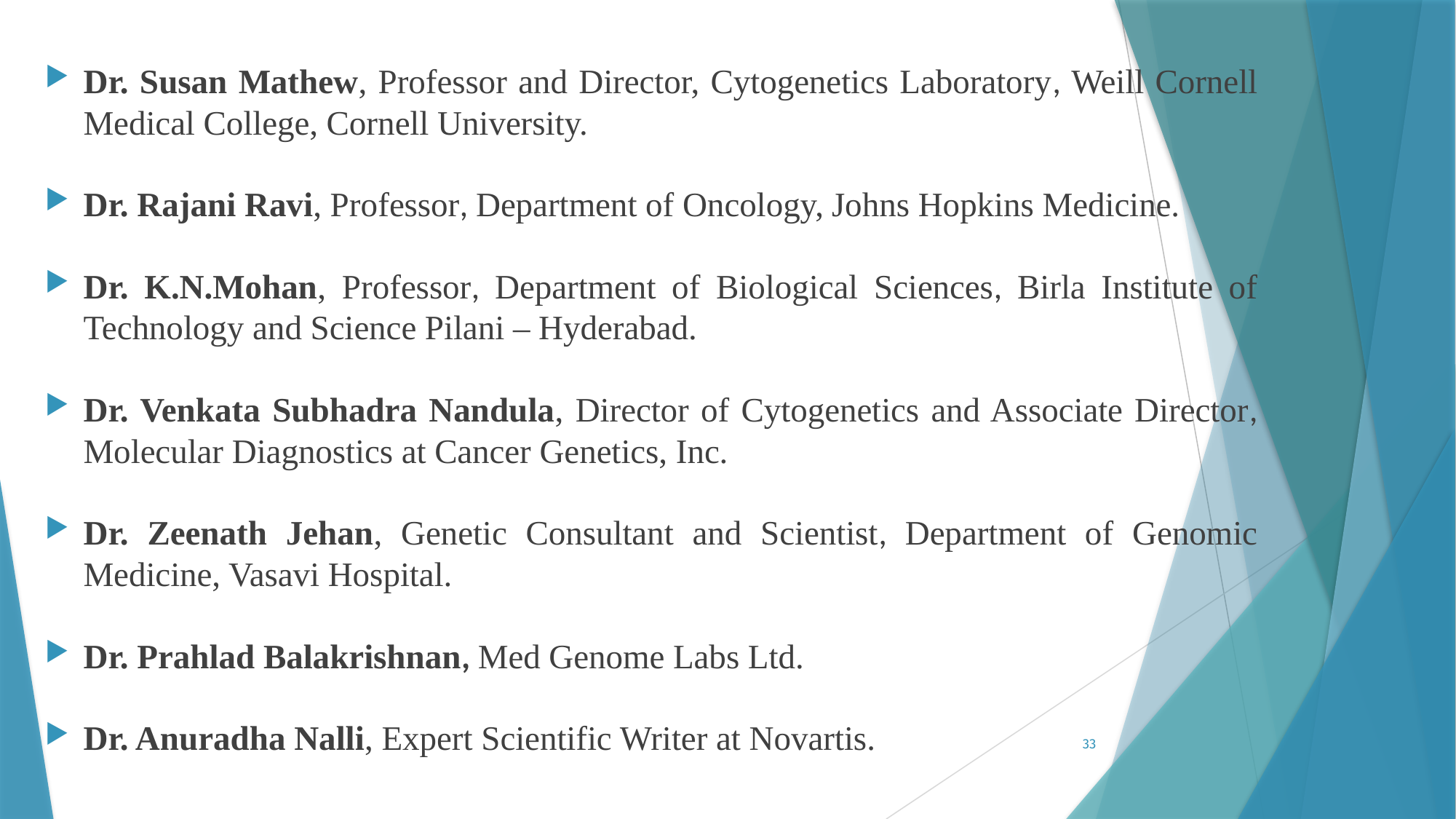

Dr. Susan Mathew, Professor and Director, Cytogenetics Laboratory, Weill Cornell Medical College, Cornell University.

Dr. Rajani Ravi, Professor, Department of Oncology, Johns Hopkins Medicine.

Dr. K.N.Mohan, Professor, Department of Biological Sciences, Birla Institute of Technology and Science Pilani – Hyderabad.

Dr. Venkata Subhadra Nandula, Director of Cytogenetics and Associate Director, Molecular Diagnostics at Cancer Genetics, Inc.

Dr. Zeenath Jehan, Genetic Consultant and Scientist, Department of Genomic Medicine, Vasavi Hospital.

Dr. Prahlad Balakrishnan, Med Genome Labs Ltd.

Dr. Anuradha Nalli, Expert Scientific Writer at Novartis.

33